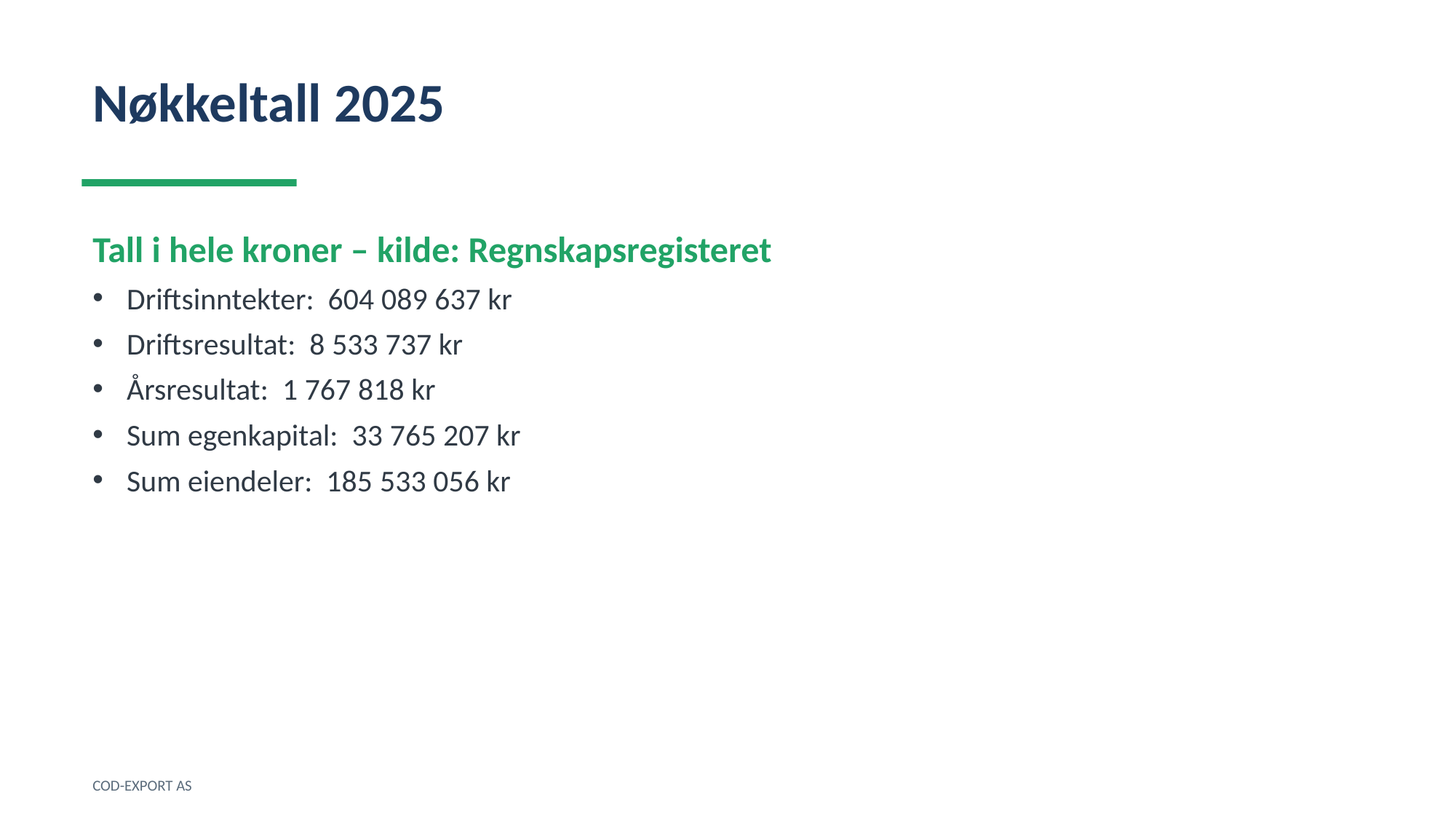

Nøkkeltall 2025

Tall i hele kroner – kilde: Regnskapsregisteret
Driftsinntekter:  604 089 637 kr
Driftsresultat:  8 533 737 kr
Årsresultat:  1 767 818 kr
Sum egenkapital:  33 765 207 kr
Sum eiendeler:  185 533 056 kr
COD-EXPORT AS